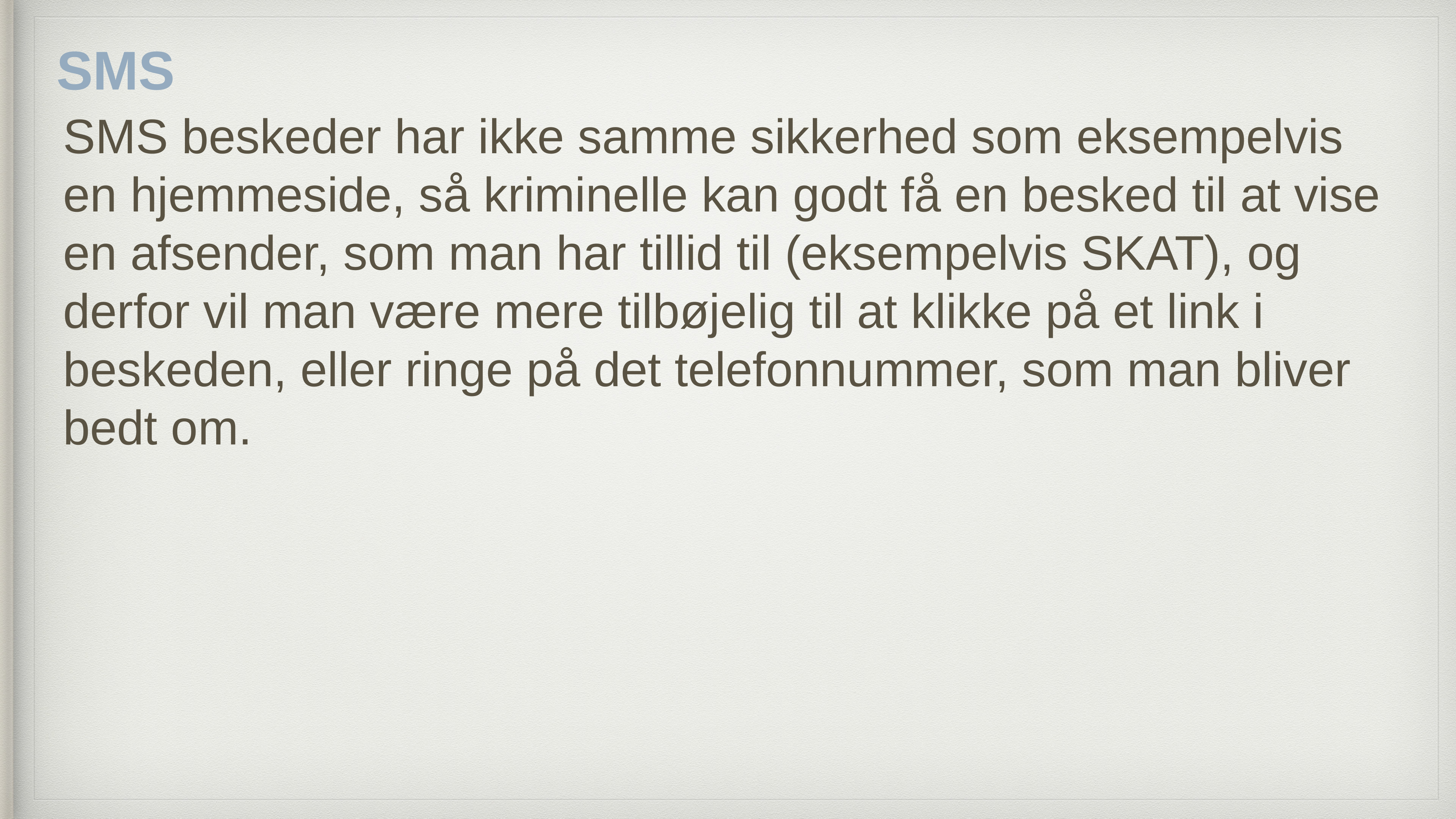

SMS
SMS beskeder har ikke samme sikkerhed som eksempelvis en hjemmeside, så kriminelle kan godt få en besked til at vise en afsender, som man har tillid til (eksempelvis SKAT), og derfor vil man være mere tilbøjelig til at klikke på et link i beskeden, eller ringe på det telefonnummer, som man bliver bedt om.